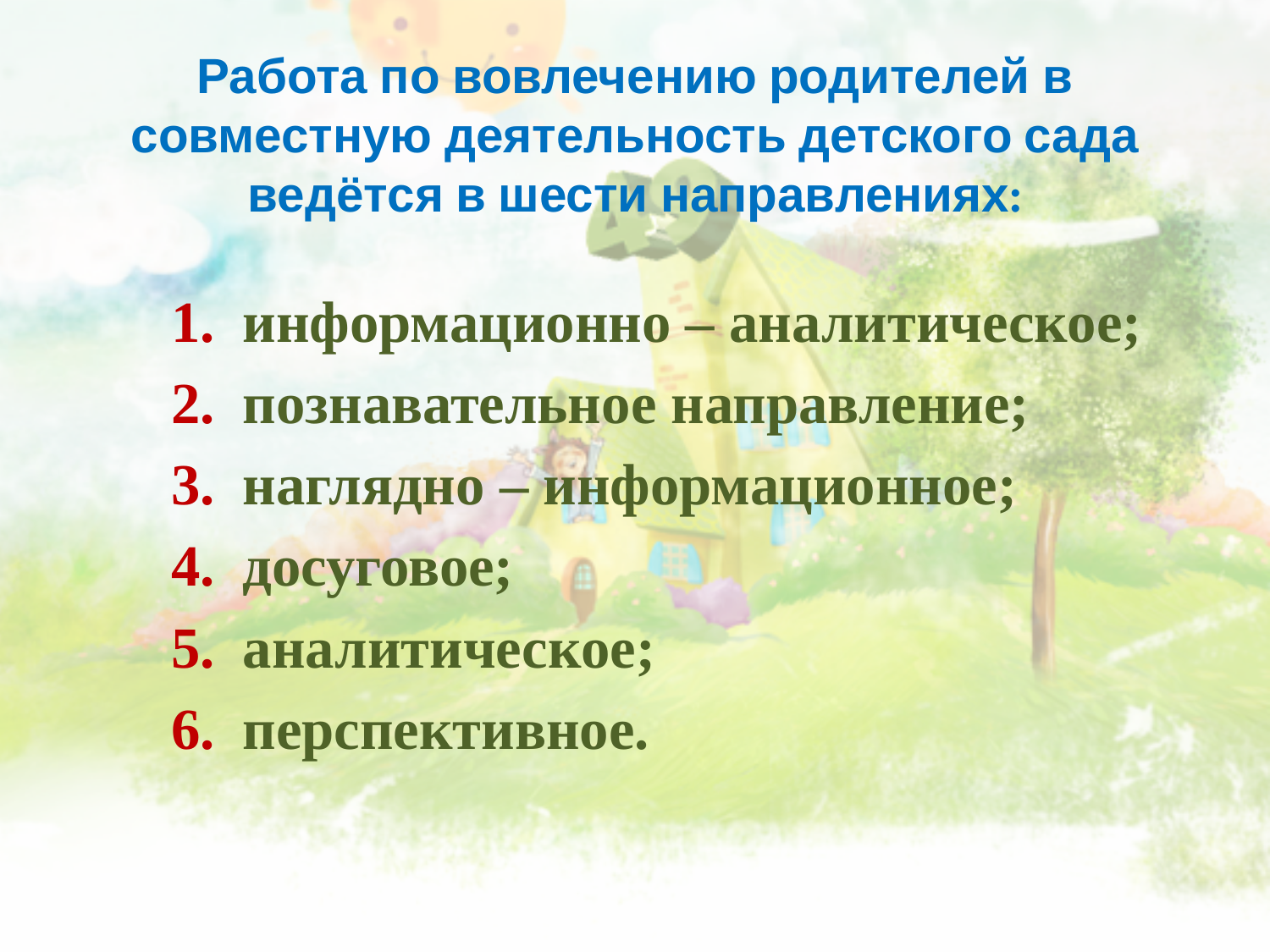

# Работа по вовлечению родителей в совместную деятельность детского сада ведётся в шести направлениях:
информационно – аналитическое;
познавательное направление;
наглядно – информационное;
досуговое;
аналитическое;
перспективное.